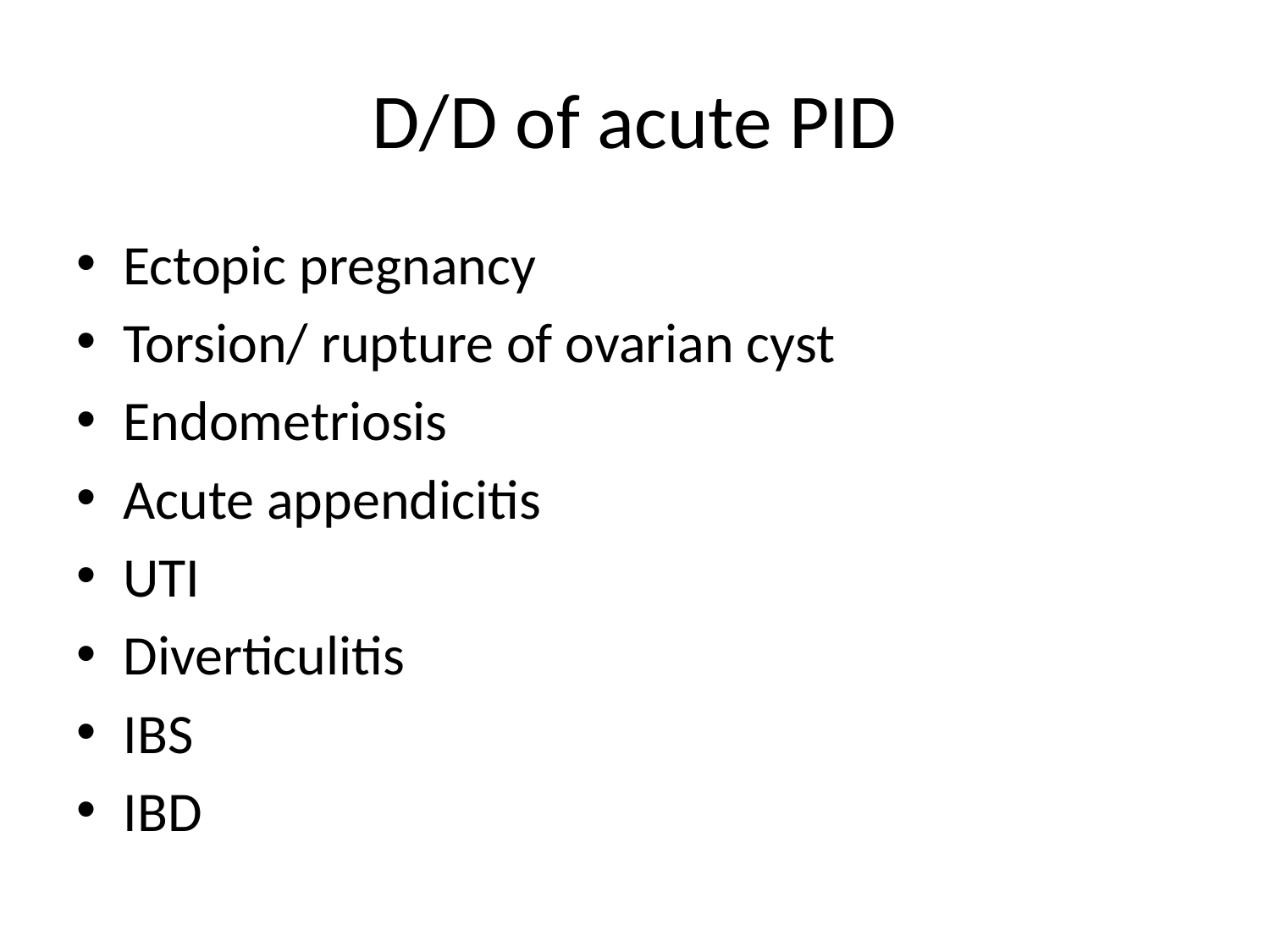

# D/D of acute PID
Ectopic pregnancy
Torsion/ rupture of ovarian cyst
Endometriosis
Acute appendicitis
UTI
Diverticulitis
IBS
IBD